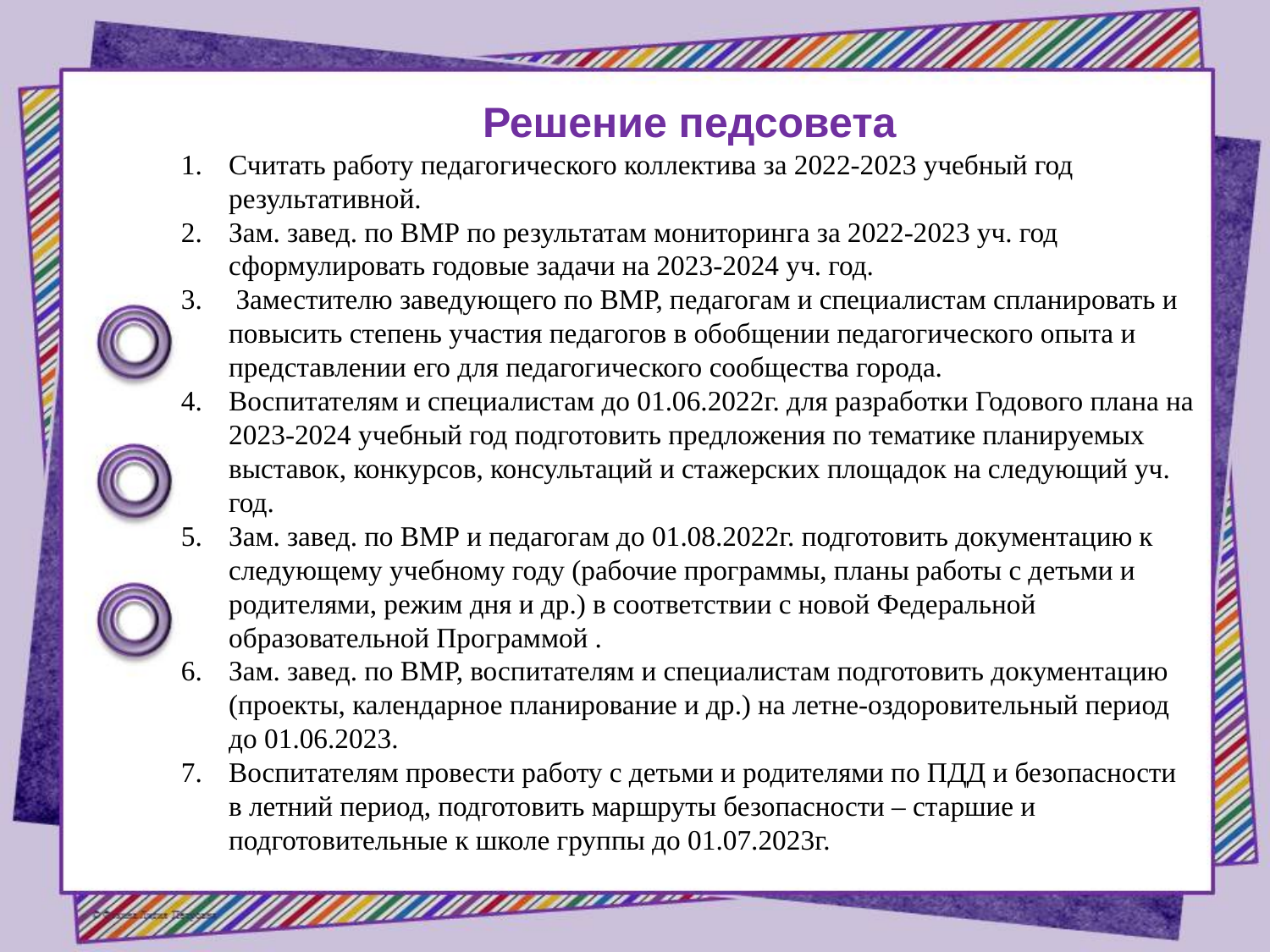

Решение педсовета
Считать работу педагогического коллектива за 2022-2023 учебный год результативной.
Зам. завед. по ВМР по результатам мониторинга за 2022-2023 уч. год сформулировать годовые задачи на 2023-2024 уч. год.
 Заместителю заведующего по ВМР, педагогам и специалистам спланировать и повысить степень участия педагогов в обобщении педагогического опыта и представлении его для педагогического сообщества города.
Воспитателям и специалистам до 01.06.2022г. для разработки Годового плана на 2023-2024 учебный год подготовить предложения по тематике планируемых выставок, конкурсов, консультаций и стажерских площадок на следующий уч. год.
Зам. завед. по ВМР и педагогам до 01.08.2022г. подготовить документацию к следующему учебному году (рабочие программы, планы работы с детьми и родителями, режим дня и др.) в соответствии с новой Федеральной образовательной Программой .
Зам. завед. по ВМР, воспитателям и специалистам подготовить документацию (проекты, календарное планирование и др.) на летне-оздоровительный период до 01.06.2023.
Воспитателям провести работу с детьми и родителями по ПДД и безопасности в летний период, подготовить маршруты безопасности – старшие и подготовительные к школе группы до 01.07.2023г.